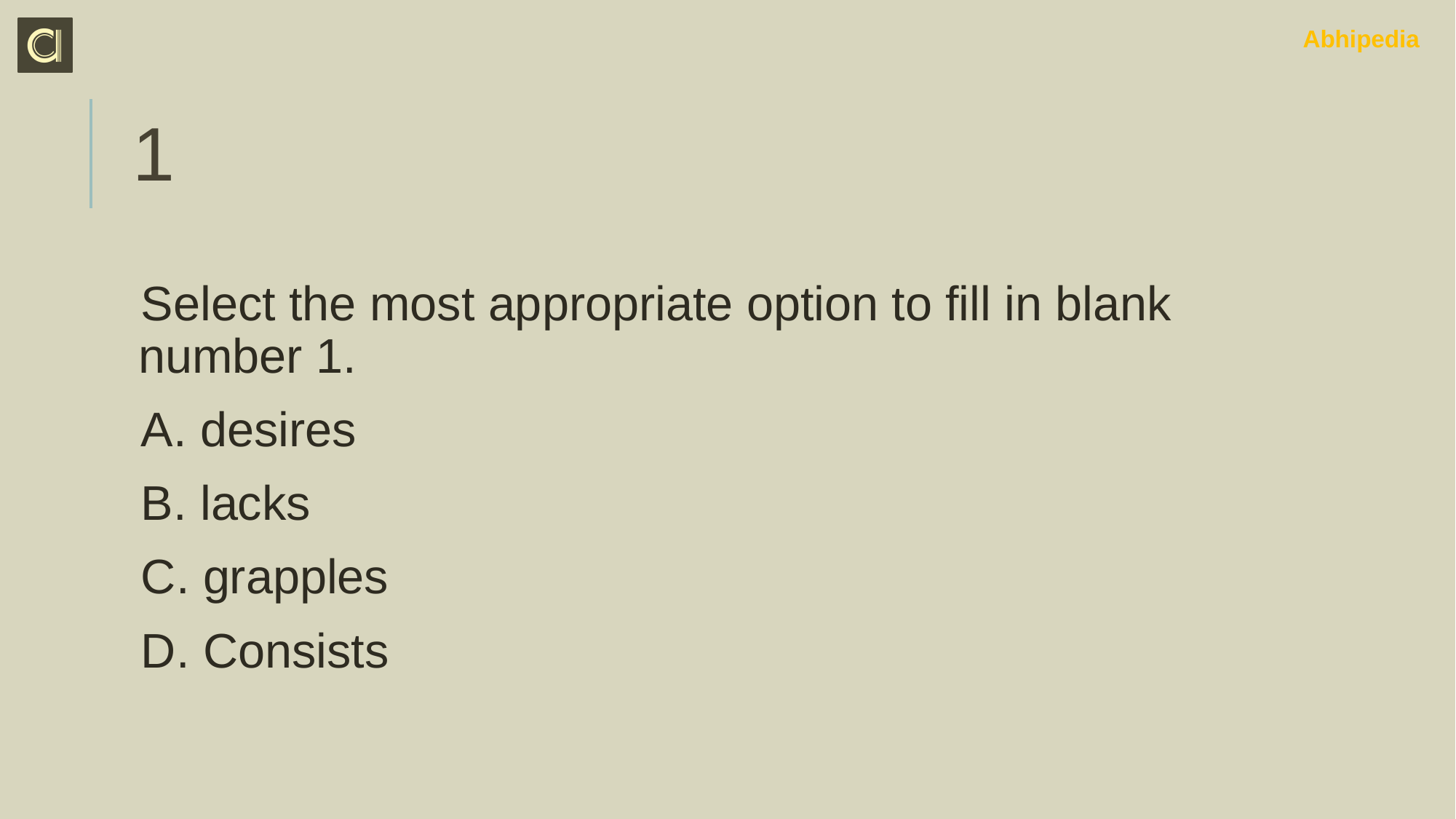

# 1
Select the most appropriate option to fill in blank number 1.
A. desires
B. lacks
C. grapples
D. Consists